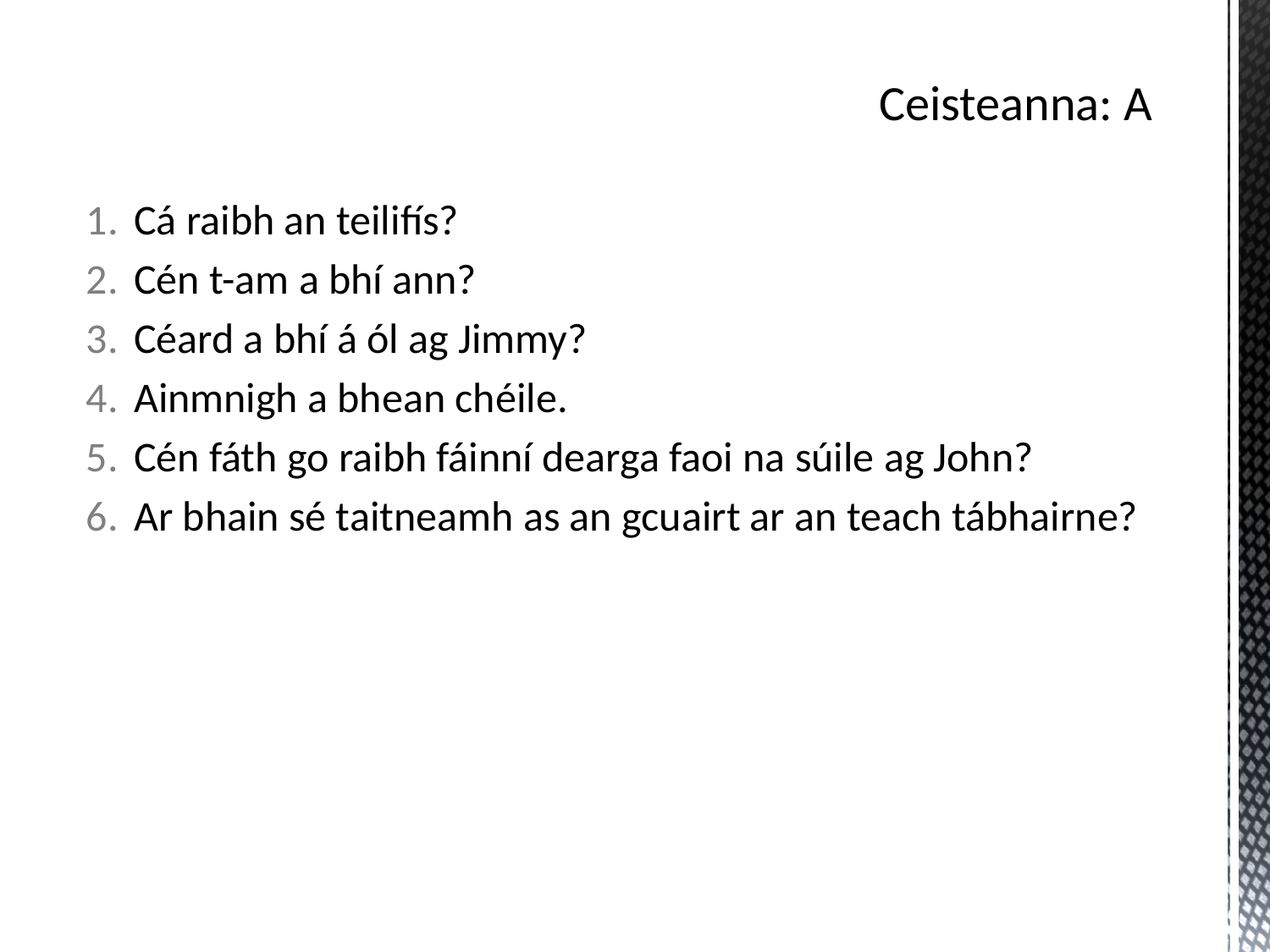

# Ceisteanna: A
Cá raibh an teilifís?
Cén t-am a bhí ann?
Céard a bhí á ól ag Jimmy?
Ainmnigh a bhean chéile.
Cén fáth go raibh fáinní dearga faoi na súile ag John?
Ar bhain sé taitneamh as an gcuairt ar an teach tábhairne?